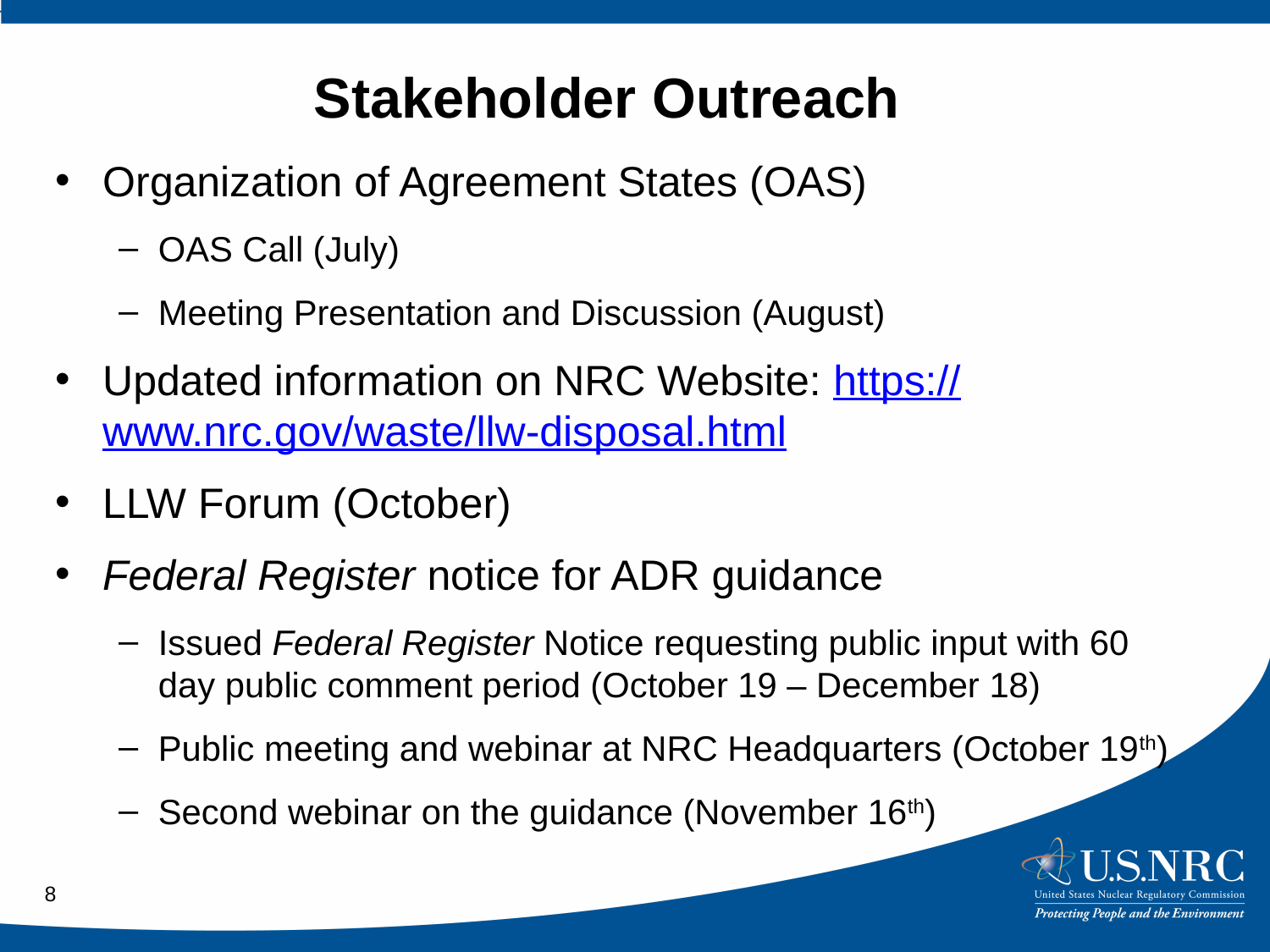

# Stakeholder Outreach
Organization of Agreement States (OAS)
OAS Call (July)
Meeting Presentation and Discussion (August)
Updated information on NRC Website: https://www.nrc.gov/waste/llw-disposal.html
LLW Forum (October)
Federal Register notice for ADR guidance
Issued Federal Register Notice requesting public input with 60 day public comment period (October 19 – December 18)
Public meeting and webinar at NRC Headquarters (October 19th)
Second webinar on the guidance (November 16th)

8